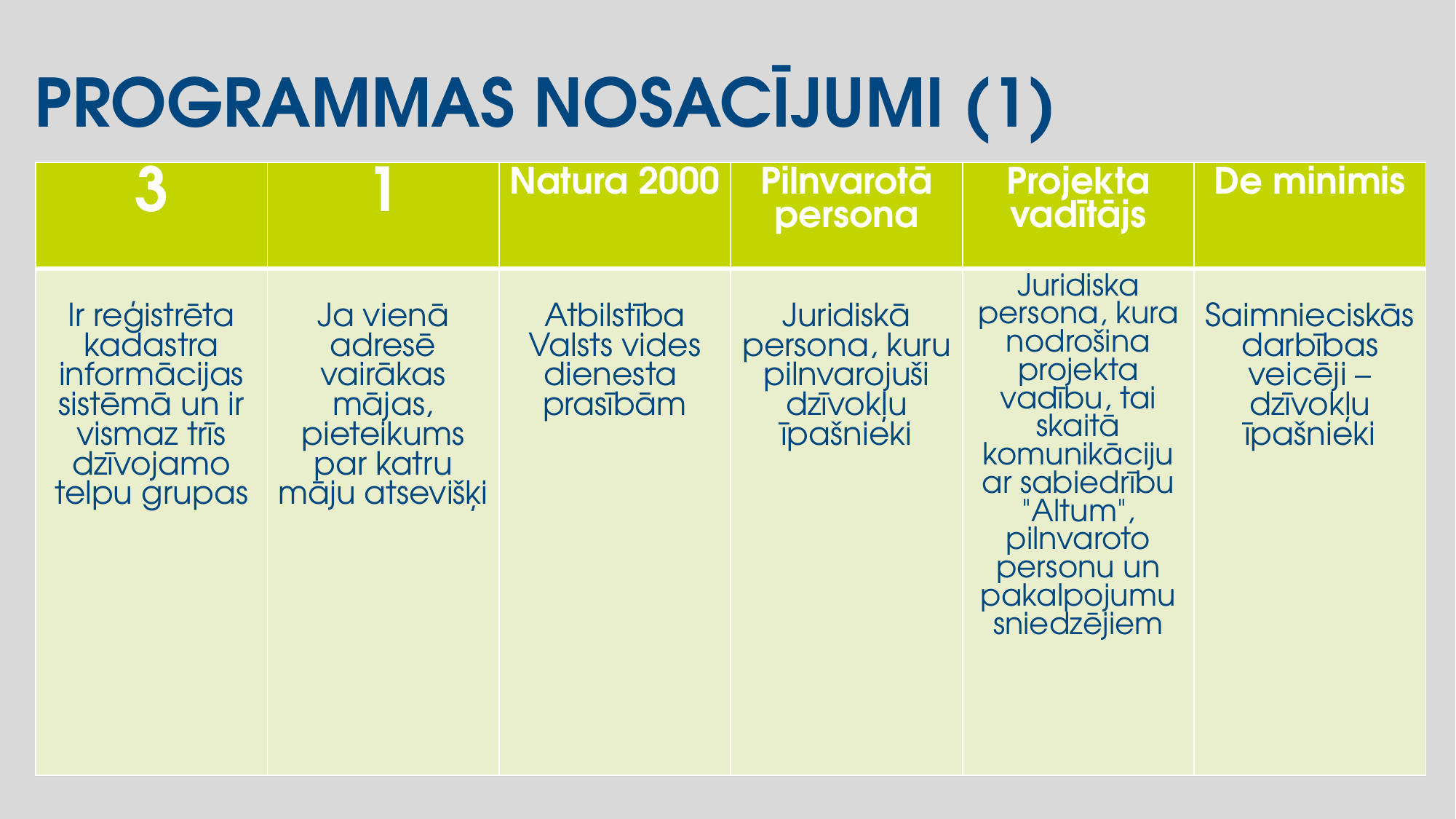

PROGRAMMAS NOSACĪJUMI (1)
| 3 | 1 | Natura 2000 | Pilnvarotā persona | Projekta vadītājs | De minimis |
| --- | --- | --- | --- | --- | --- |
| Ir reģistrēta kadastra informācijas sistēmā un ir vismaz trīs dzīvojamo telpu grupas | Ja vienā adresē vairākas mājas, pieteikums par katru māju atsevišķi | Atbilstība Valsts vides dienesta prasībām | Juridiskā persona, kuru pilnvarojuši dzīvokļu īpašnieki | Juridiska persona, kura nodrošina projekta vadību, tai skaitā komunikāciju ar sabiedrību "Altum", pilnvaroto personu un pakalpojumu sniedzējiem | Saimnieciskās darbības veicēji – dzīvokļu īpašnieki |